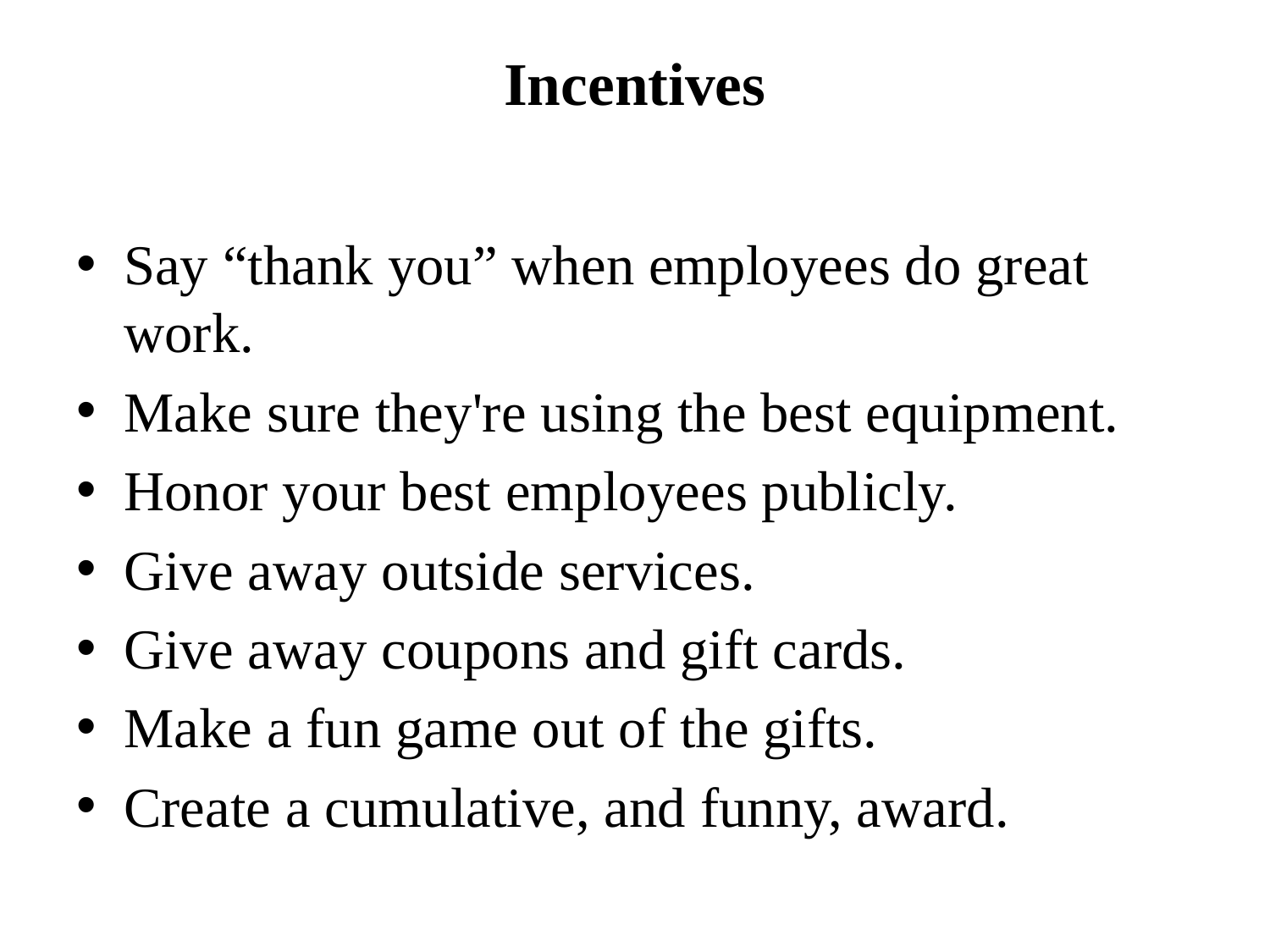

# Incentives
Say “thank you” when employees do great work.
Make sure they're using the best equipment.
Honor your best employees publicly.
Give away outside services.
Give away coupons and gift cards.
Make a fun game out of the gifts.
Create a cumulative, and funny, award.